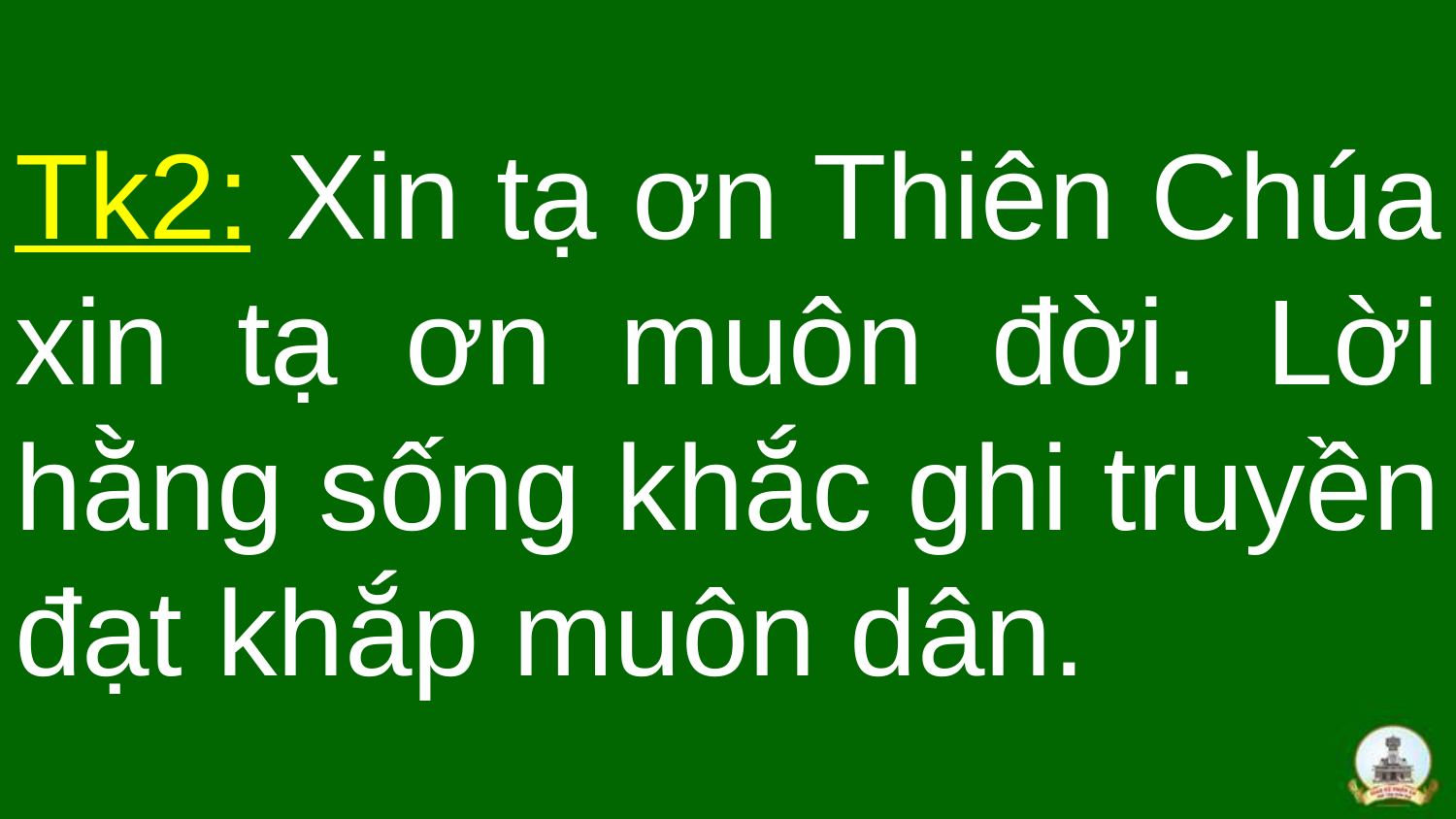

# Tk2: Xin tạ ơn Thiên Chúa xin tạ ơn muôn đời. Lời hằng sống khắc ghi truyền đạt khắp muôn dân.